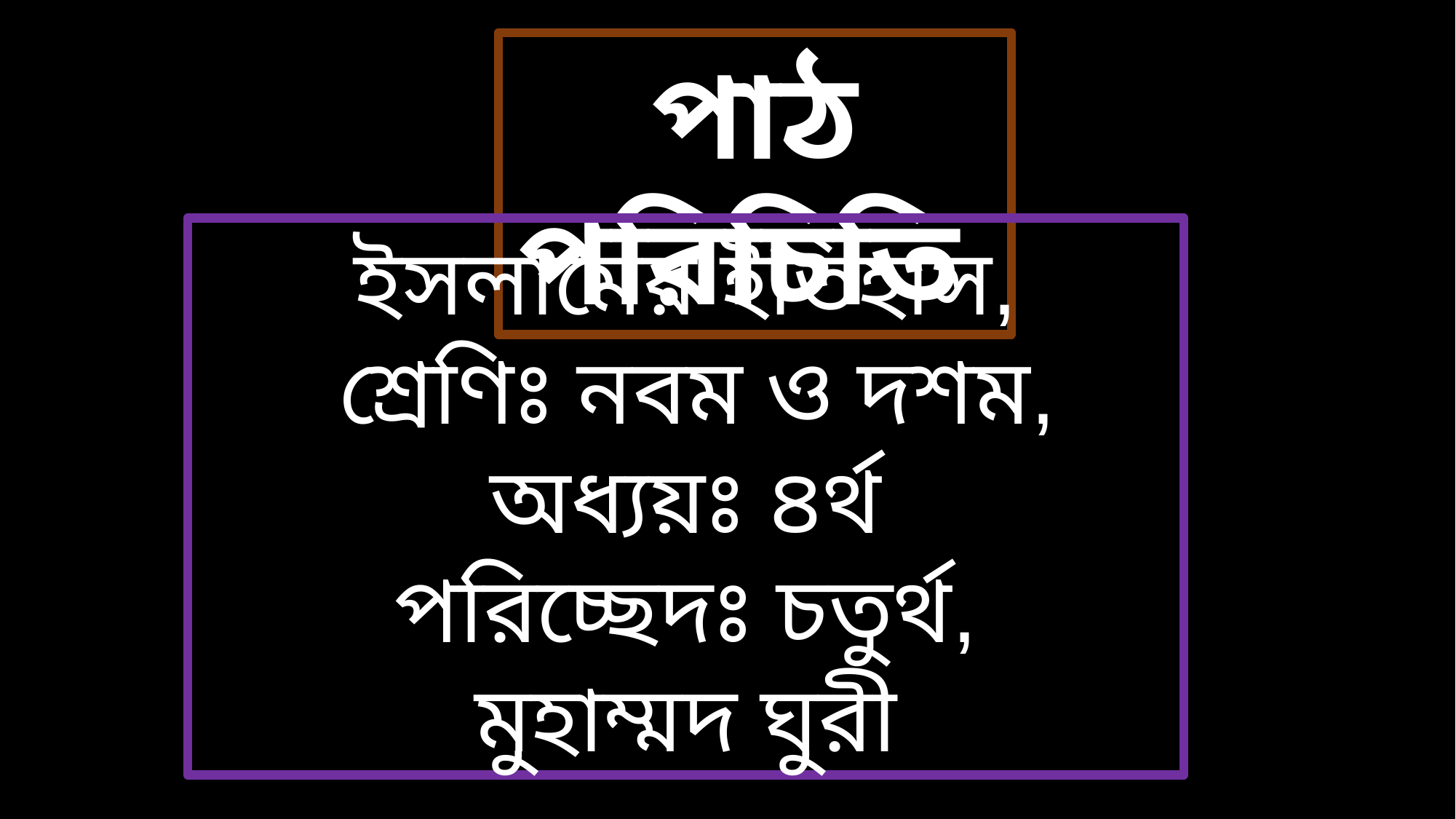

পাঠ পরিচিতি
ইসলামের ইতিহাস,
 শ্রেণিঃ নবম ও দশম,
অধ্যয়ঃ ৪র্থ
পরিচ্ছেদঃ চতুর্থ,
মুহাম্মদ ঘুরী